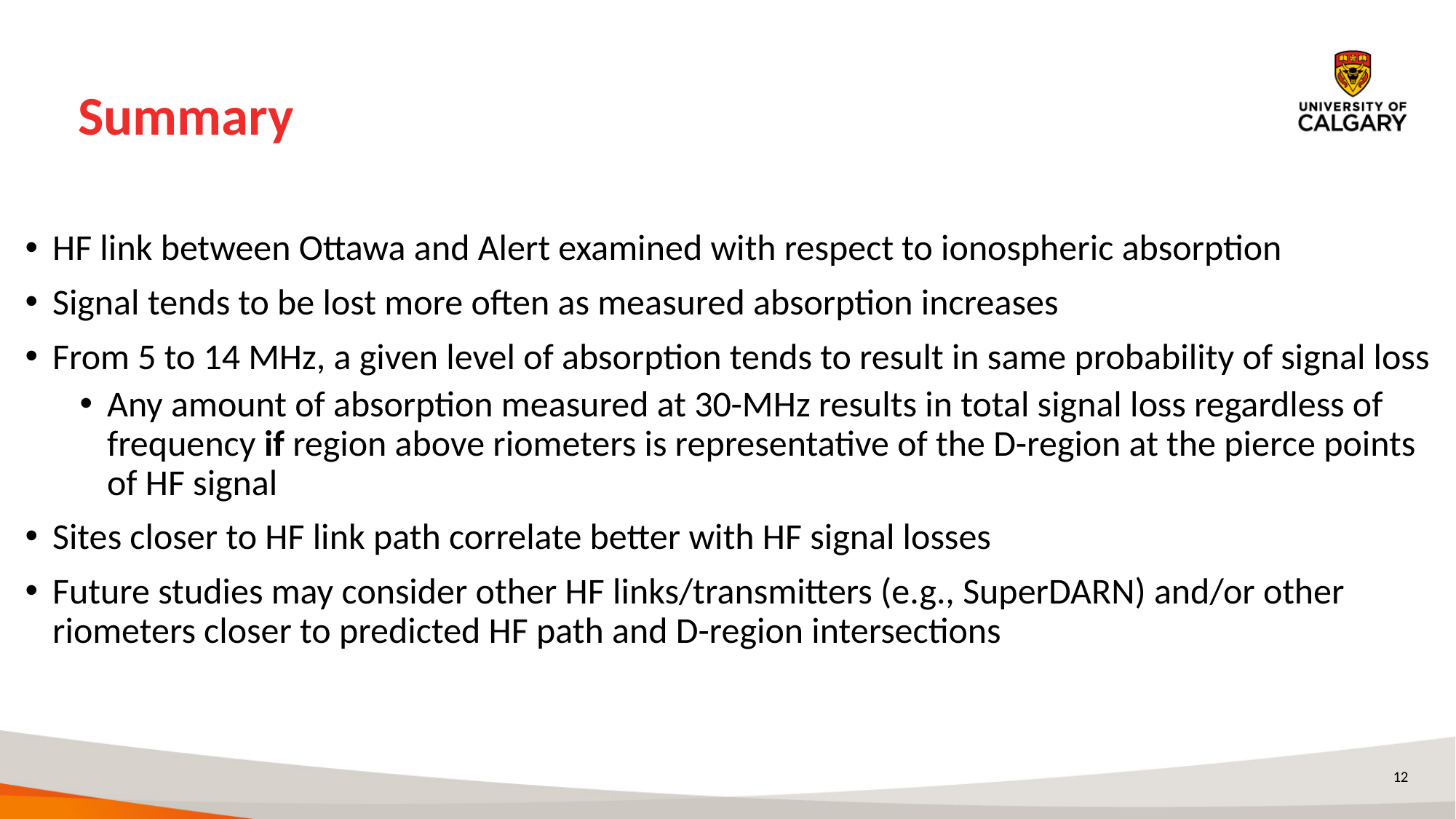

# Summary
HF link between Ottawa and Alert examined with respect to ionospheric absorption
Signal tends to be lost more often as measured absorption increases
From 5 to 14 MHz, a given level of absorption tends to result in same probability of signal loss
Any amount of absorption measured at 30-MHz results in total signal loss regardless of frequency if region above riometers is representative of the D-region at the pierce points of HF signal
Sites closer to HF link path correlate better with HF signal losses
Future studies may consider other HF links/transmitters (e.g., SuperDARN) and/or other riometers closer to predicted HF path and D-region intersections
12